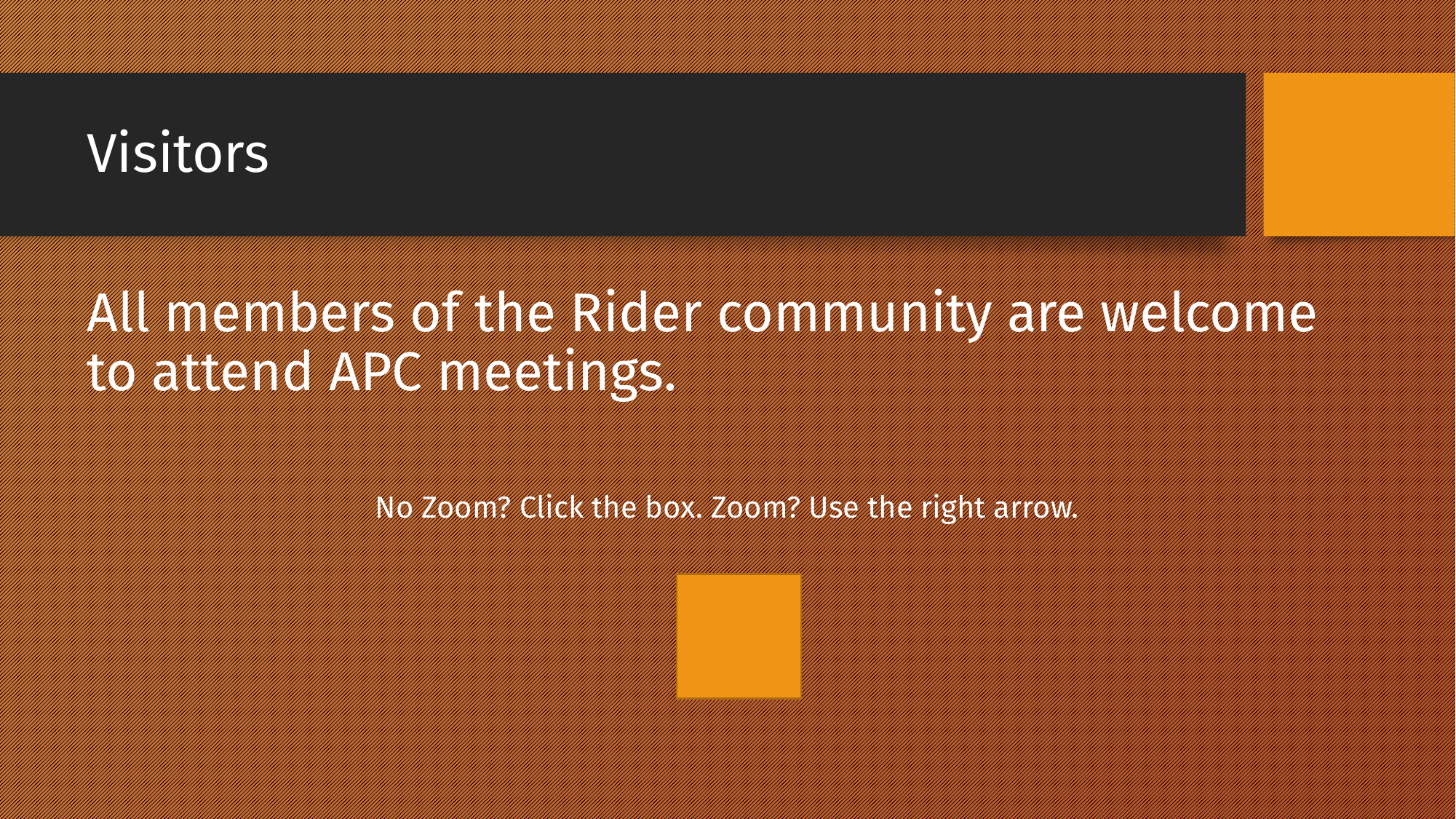

# Visitors
All members of the Rider community are welcome to attend APC meetings.

No Zoom? Click the box. Zoom? Use the right arrow.